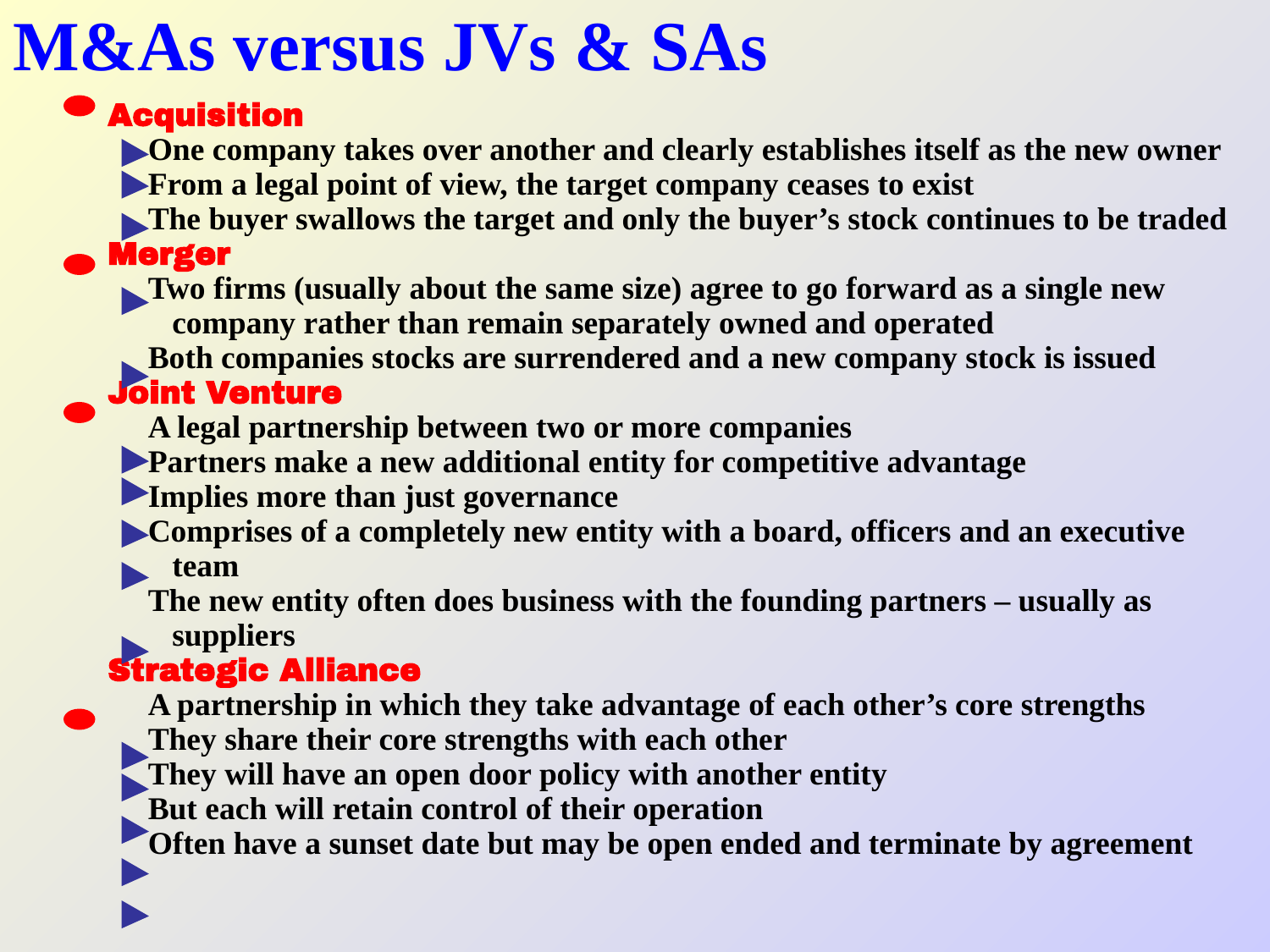

# M&As versus JVs & SAs

Acquisition
     One company takes over another and clearly establishes itself as the new owner
     From a legal point of view, the target company ceases to exist
     The buyer swallows the target and only the buyer’s stock continues to be traded
Merger
     Two firms (usually about the same size) agree to go forward as a single new
        company rather than remain separately owned and operated
     Both companies stocks are surrendered and a new company stock is issued
Joint Venture
     A legal partnership between two or more companies
     Partners make a new additional entity for competitive advantage
     Implies more than just governance
     Comprises of a completely new entity with a board, officers and an executive
        team
     The new entity often does business with the founding partners – usually as
        suppliers
Strategic Alliance
     A partnership in which they take advantage of each other’s core strengths
     They share their core strengths with each other
     They will have an open door policy with another entity
     But each will retain control of their operation
     Often have a sunset date but may be open ended and terminate by agreement